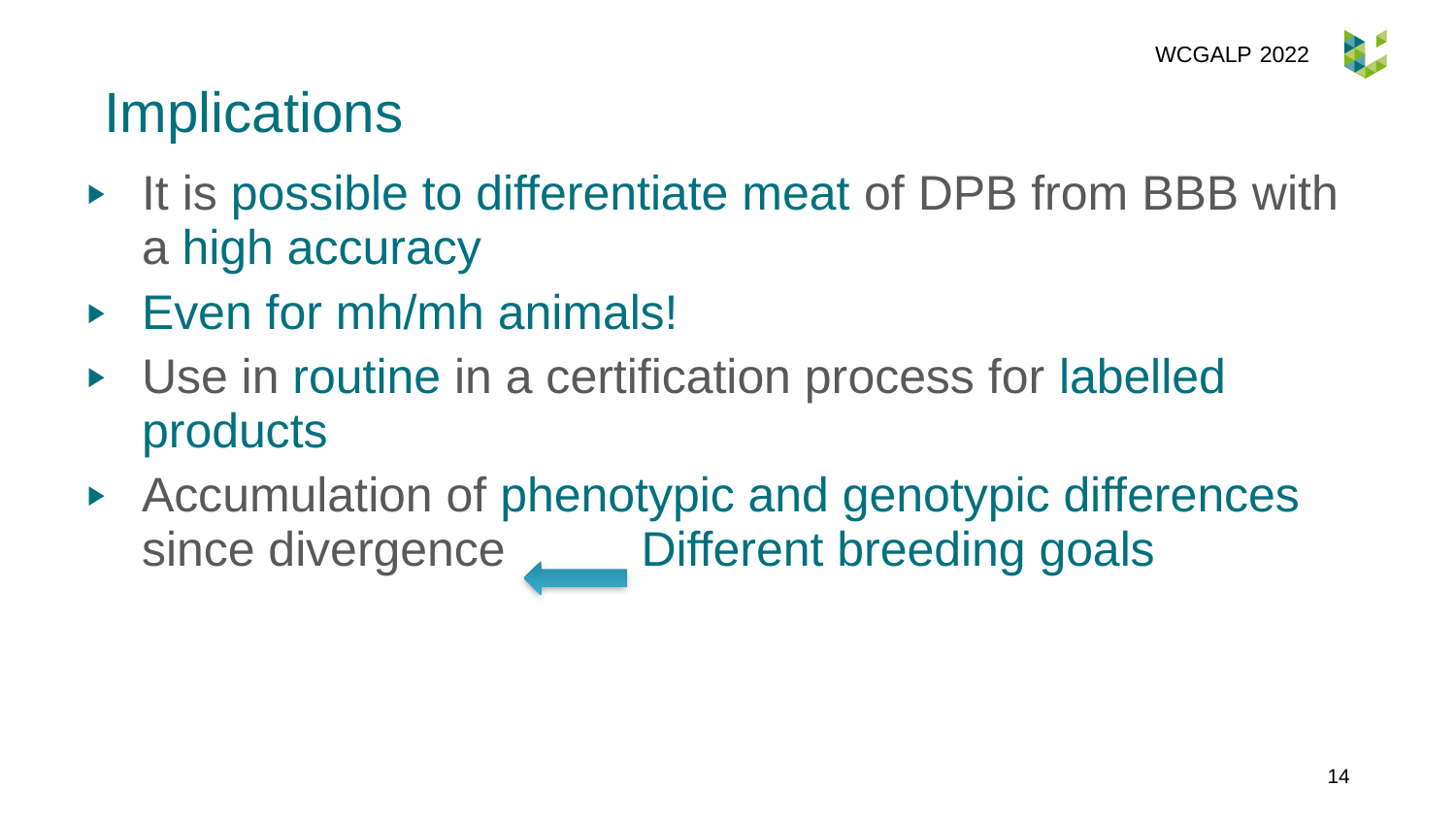

WCGALP 2022
Implications
It is possible to differentiate meat of DPB from BBB with a high accuracy
Even for mh/mh animals!
Use in routine in a certification process for labelled products
Accumulation of phenotypic and genotypic differences since divergence          Different breeding goals

14